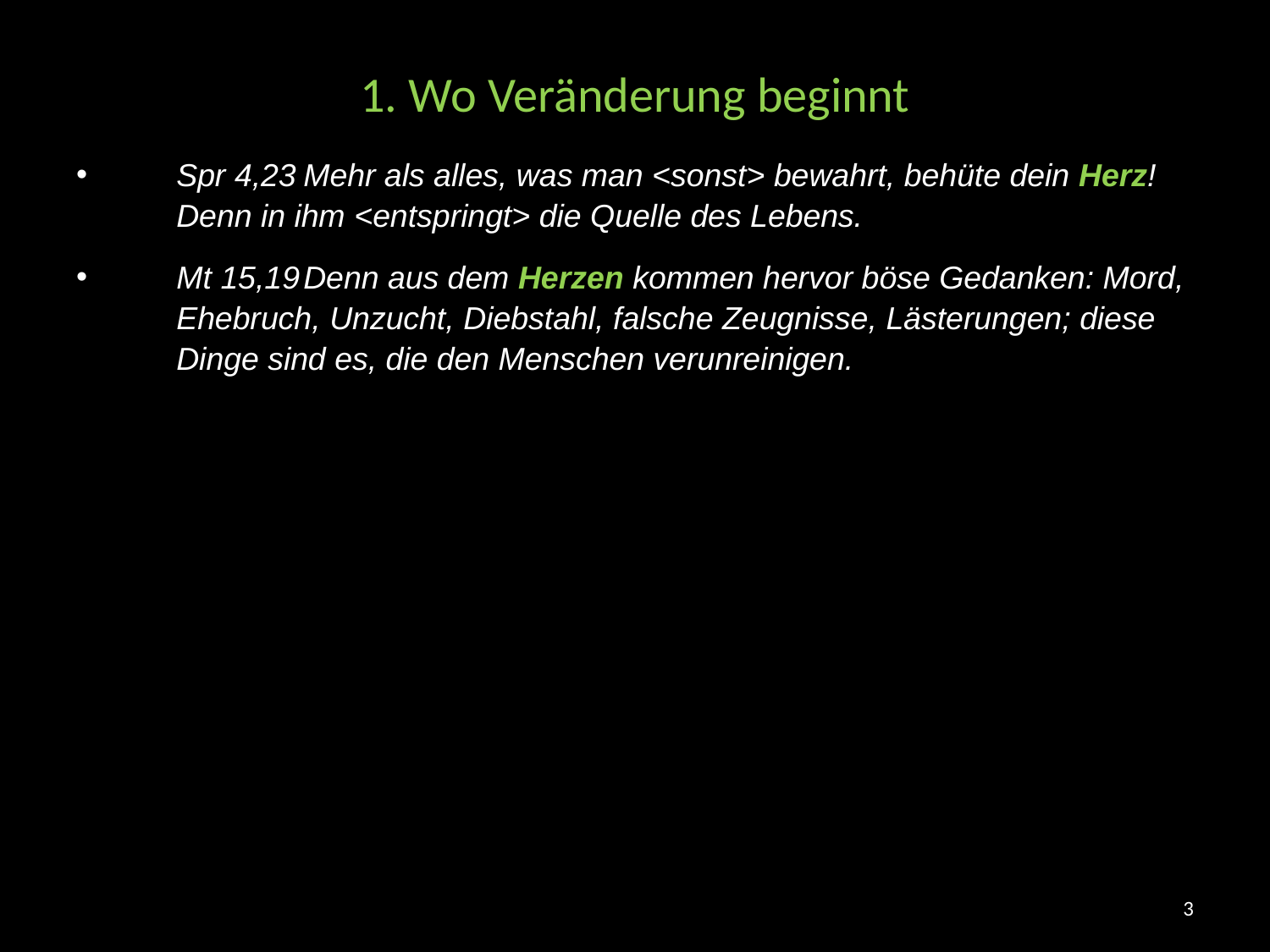

# 1. Wo Veränderung beginnt
Spr 4,23	Mehr als alles, was man <sonst> bewahrt, behüte dein Herz! Denn in ihm <entspringt> die Quelle des Lebens.
Mt 15,19	Denn aus dem Herzen kommen hervor böse Gedanken: Mord, Ehebruch, Unzucht, Diebstahl, falsche Zeugnisse, Lästerungen; diese Dinge sind es, die den Menschen verunreinigen.

3